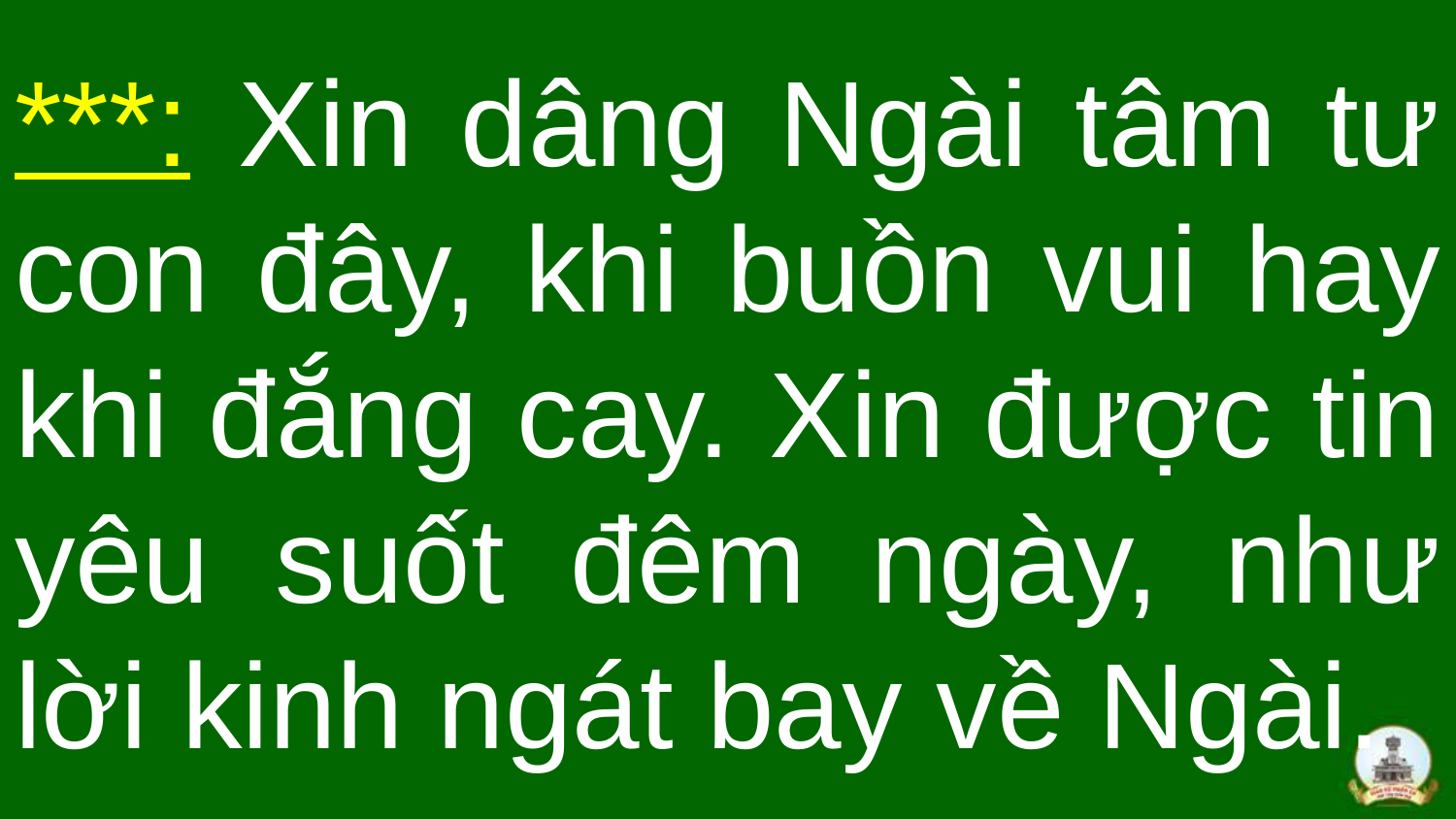

# ***: Xin dâng Ngài tâm tư con đây, khi buồn vui hay khi đắng cay. Xin được tin yêu suốt đêm ngày, như lời kinh ngát bay về Ngài.